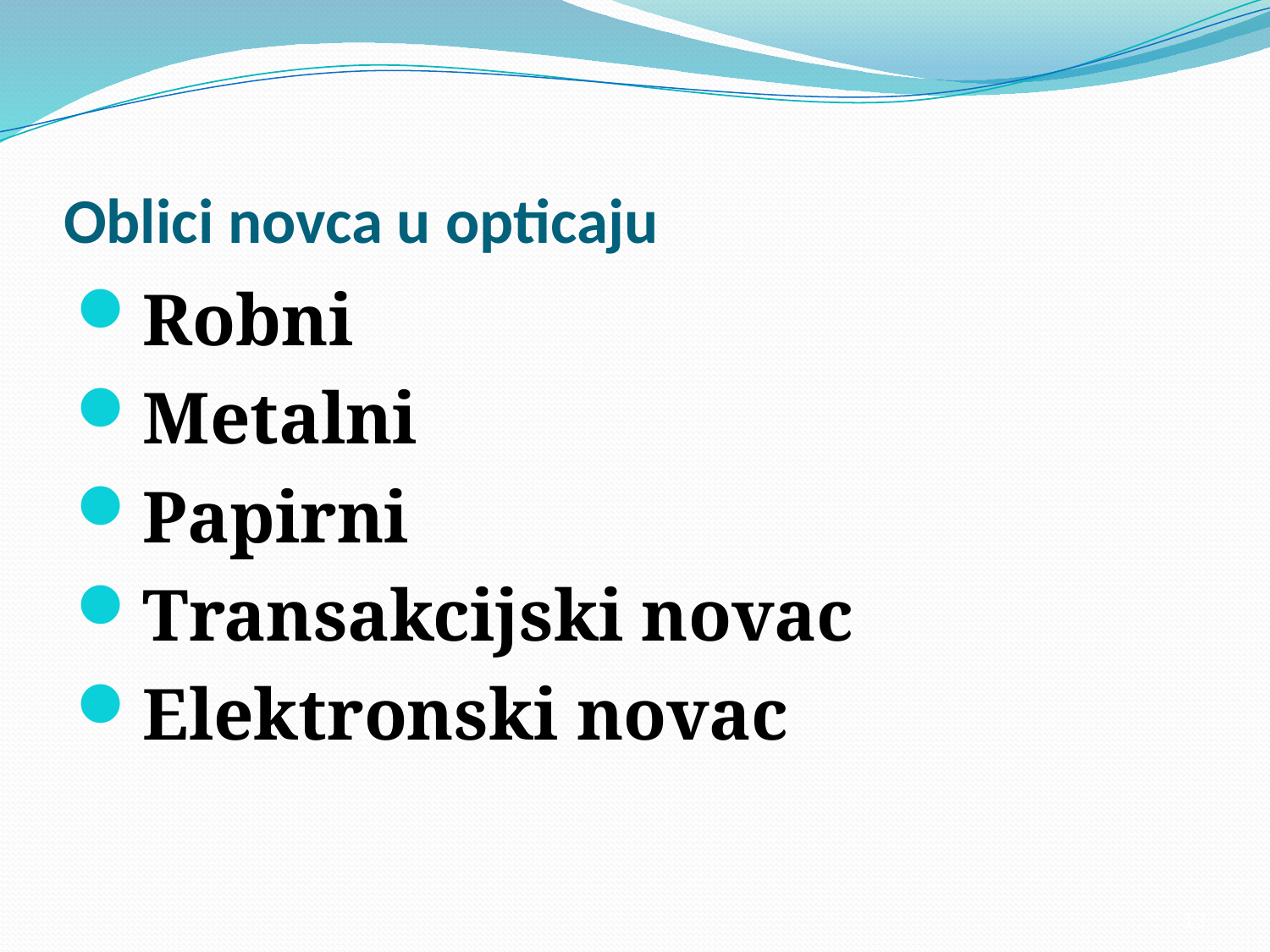

# Oblici novca u opticaju
Robni
Metalni
Papirni
Transakcijski novac
Elektronski novac
13